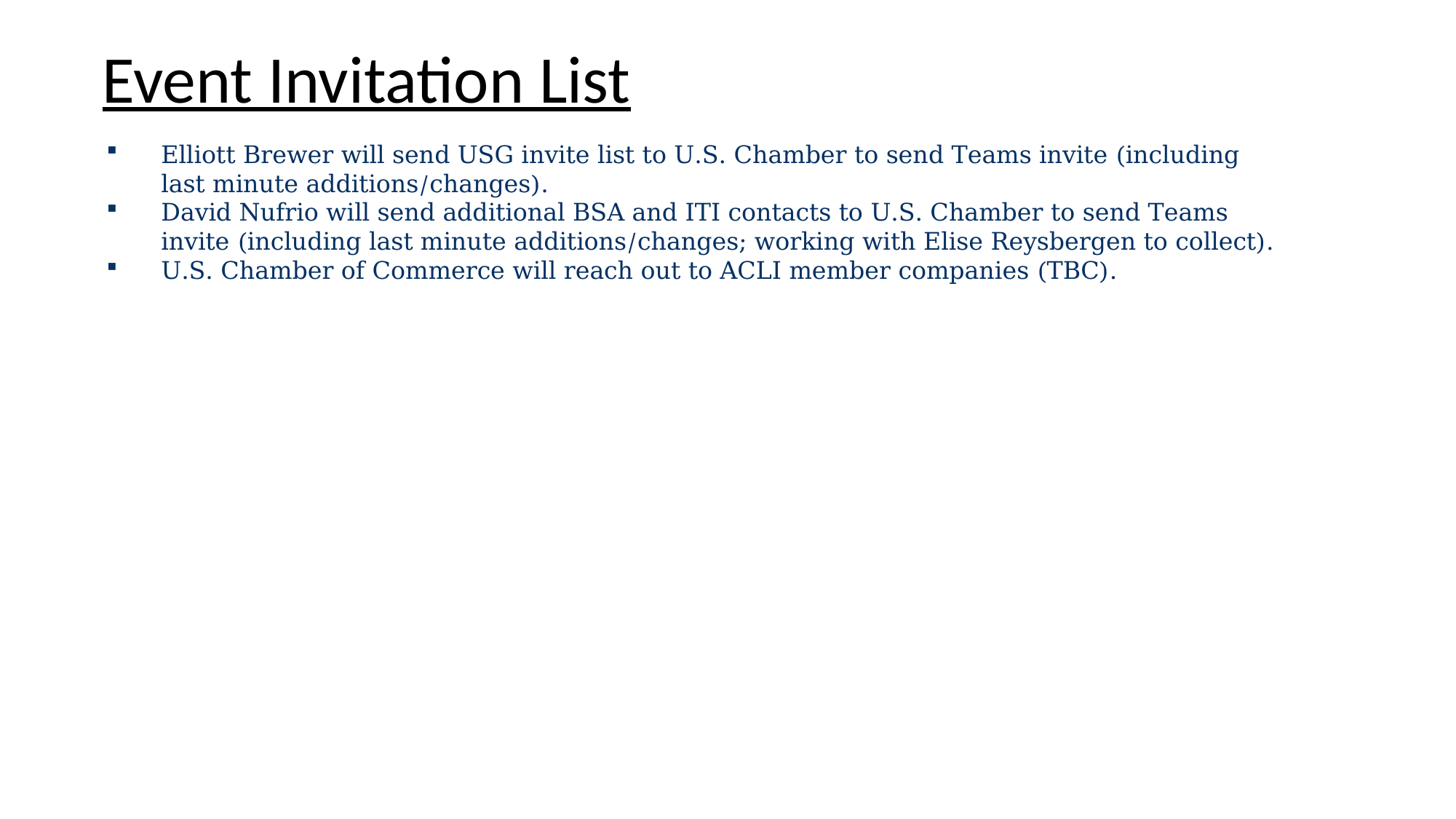

# Event Invitation List
Elliott Brewer will send USG invite list to U.S. Chamber to send Teams invite (including last minute additions/changes).
David Nufrio will send additional BSA and ITI contacts to U.S. Chamber to send Teams invite (including last minute additions/changes; working with Elise Reysbergen to collect).
U.S. Chamber of Commerce will reach out to ACLI member companies (TBC).